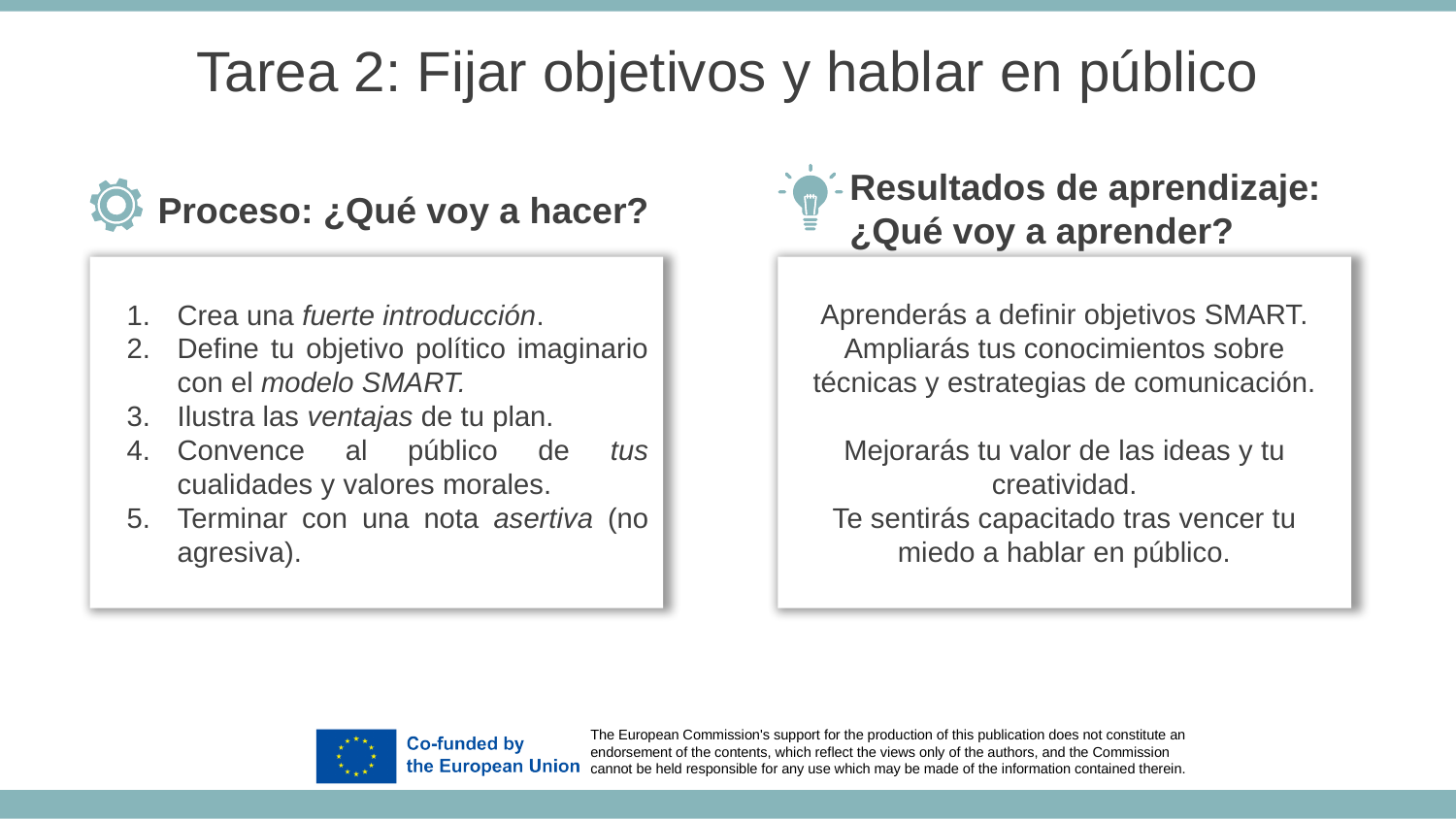

Tarea 2: Fijar objetivos y hablar en público

Resultados de aprendizaje: ¿Qué voy a aprender?
Proceso: ¿Qué voy a hacer?

Aprenderás a definir objetivos SMART.
Ampliarás tus conocimientos sobre técnicas y estrategias de comunicación.

Mejorarás tu valor de las ideas y tu creatividad.
Te sentirás capacitado tras vencer tu miedo a hablar en público.

Crea una fuerte introducción.
Define tu objetivo político imaginario con el modelo SMART.
Ilustra las ventajas de tu plan.
Convence al público de tus cualidades y valores morales.
Terminar con una nota asertiva (no agresiva).